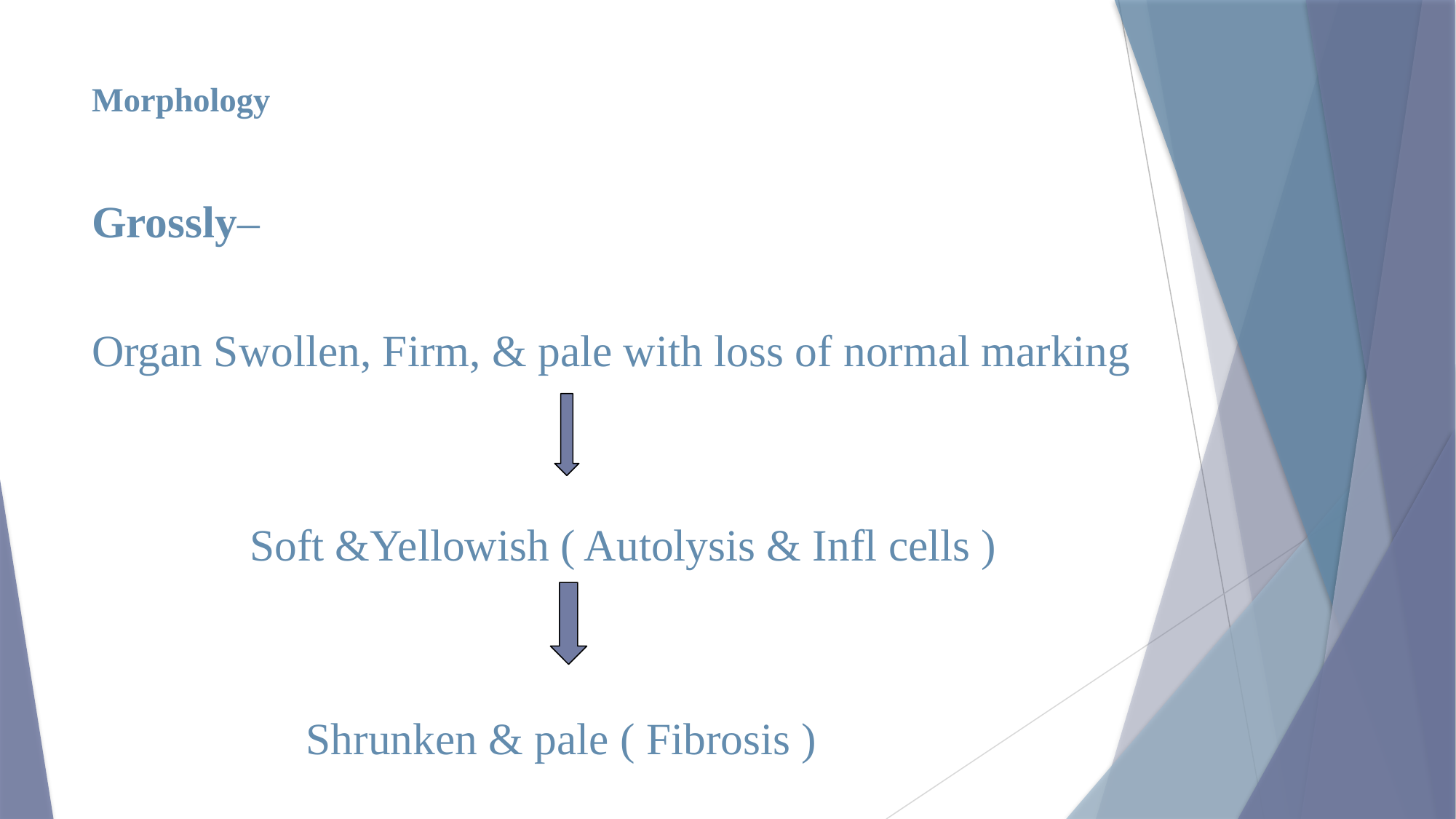

# Morphology
Grossly–

Organ Swollen, Firm, & pale with loss of normal marking

              Soft &Yellowish ( Autolysis & Infl cells )

                   Shrunken & pale ( Fibrosis )